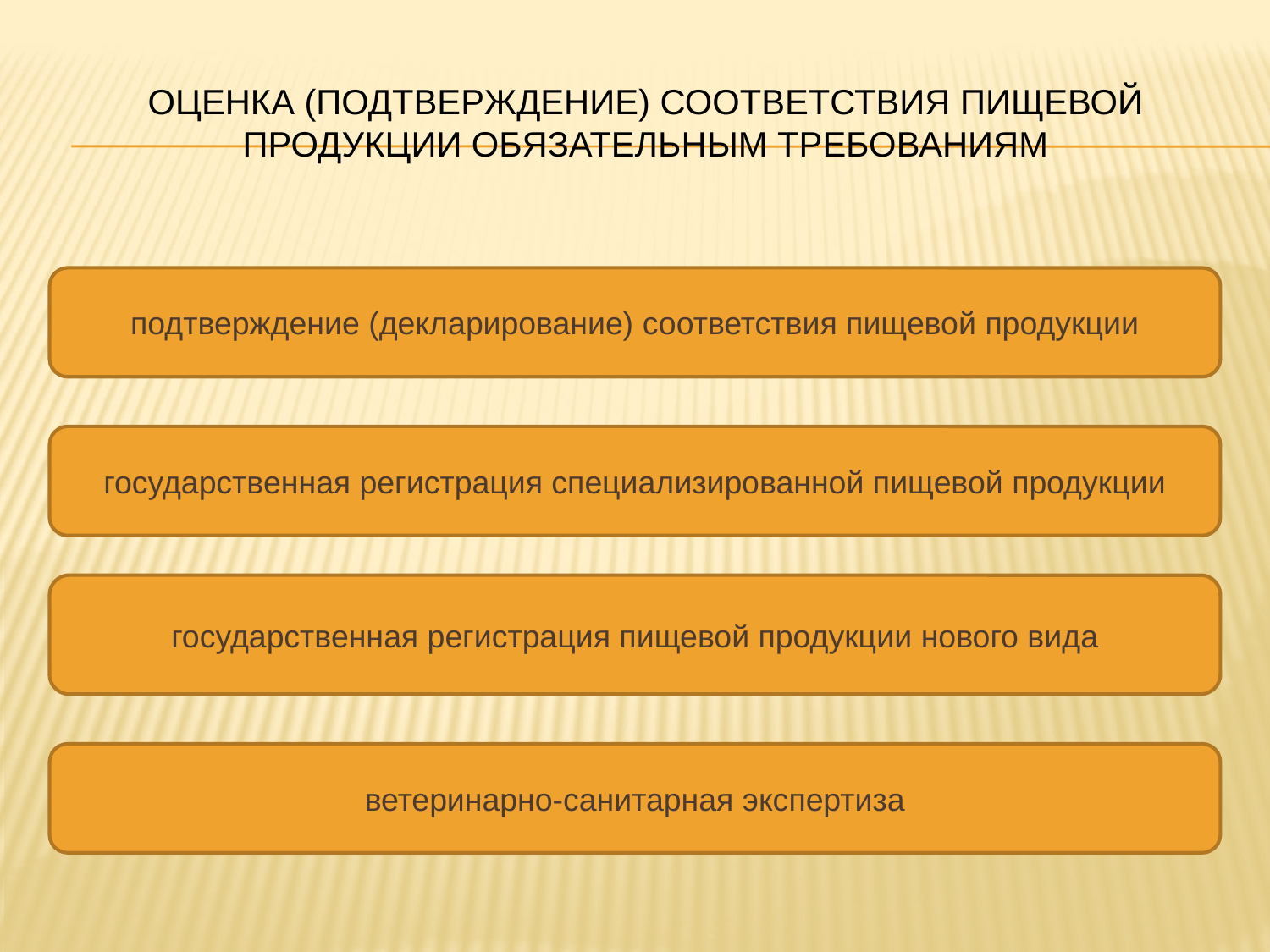

# Оценка (подтверждение) соответствия пищевой продукции Обязательным требованиям

подтверждение (декларирование) соответствия пищевой продукции
государственная регистрация специализированной пищевой продукции
государственная регистрация пищевой продукции нового вида
ветеринарно-санитарная экспертиза